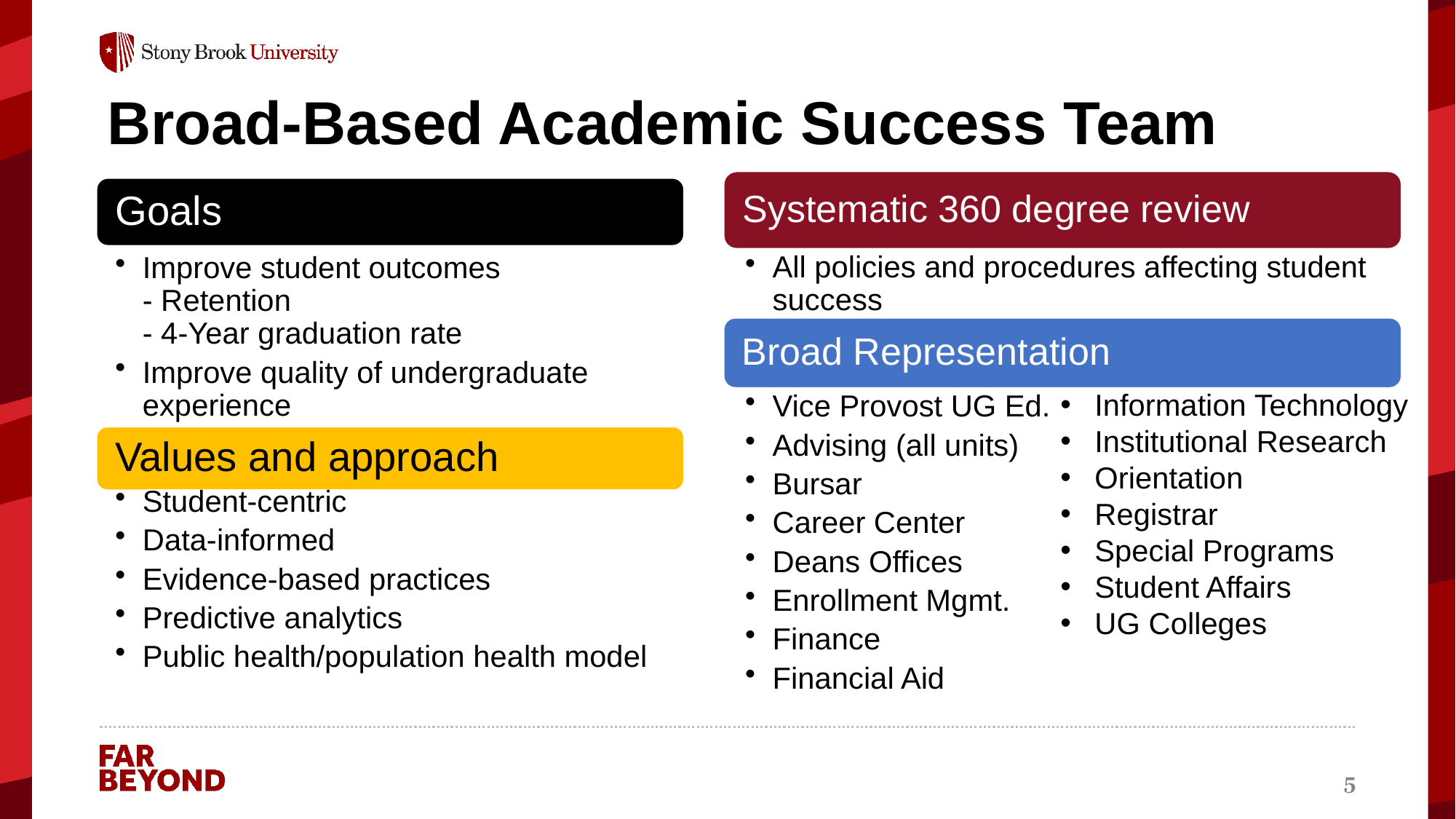

# Broad-Based Academic Success Team
Systematic 360 degree review
All policies and procedures affecting student success
Broad Representation
Vice Provost UG Ed.
Advising (all units)
Bursar
Career Center
Deans Offices
Enrollment Mgmt.
Finance
Financial Aid
Goals
Improve student outcomes
- Retention
- 4-Year graduation rate
Improve quality of undergraduate experience
Values and approach
Student-centric
Data-informed
Evidence-based practices
Predictive analytics
Public health/population health model
Information Technology
Institutional Research
Orientation
Registrar
Special Programs
Student Affairs
UG Colleges